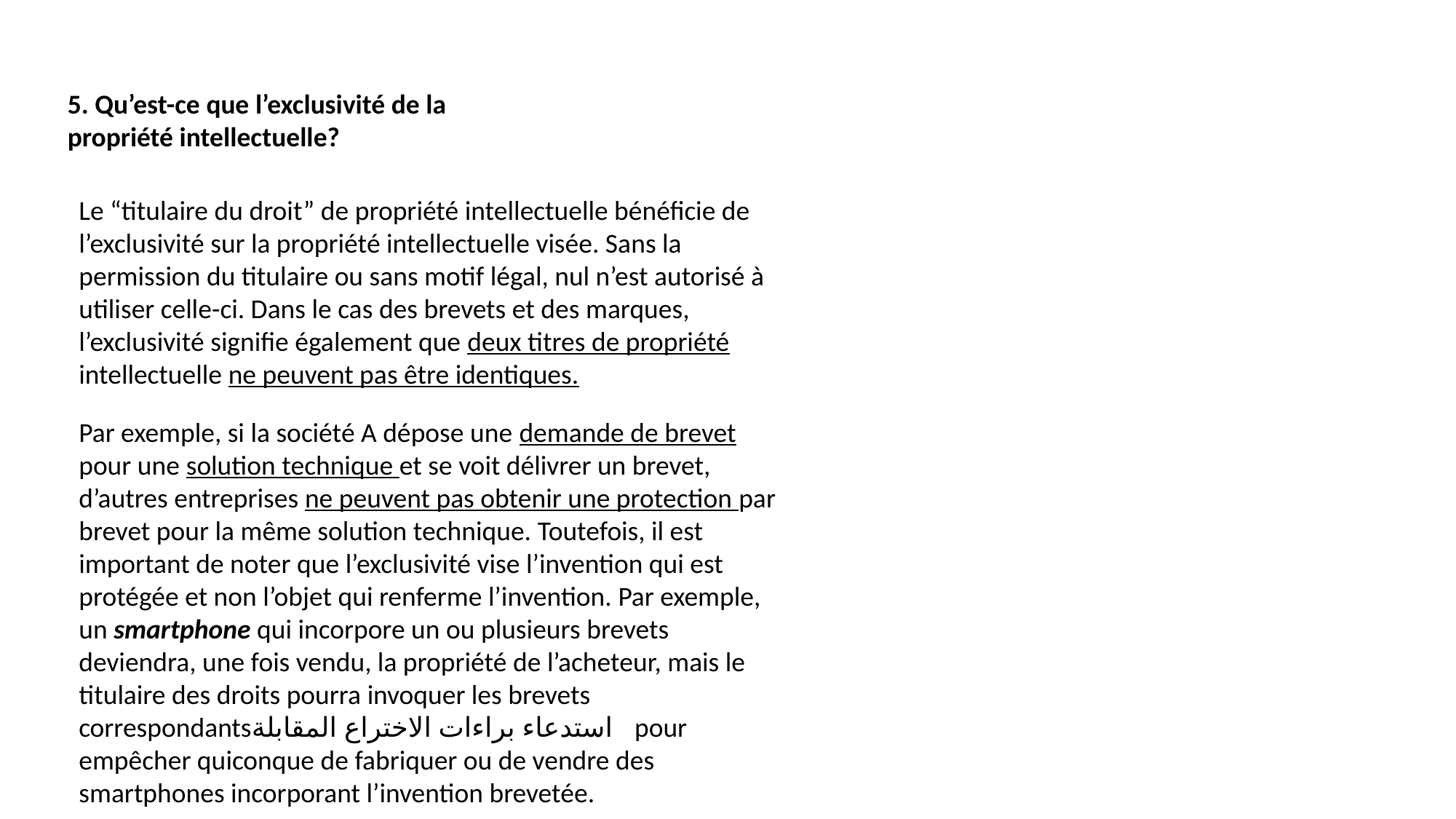

5. Qu’est-ce que l’exclusivité de la
propriété intellectuelle?
Le “titulaire du droit” de propriété intellectuelle bénéficie de l’exclusivité sur la propriété intellectuelle visée. Sans la permission du titulaire ou sans motif légal, nul n’est autorisé à utiliser celle-ci. Dans le cas des brevets et des marques, l’exclusivité signifie également que deux titres de propriété intellectuelle ne peuvent pas être identiques.
Par exemple, si la société A dépose une demande de brevet pour une solution technique et se voit délivrer un brevet, d’autres entreprises ne peuvent pas obtenir une protection par brevet pour la même solution technique. Toutefois, il est important de noter que l’exclusivité vise l’invention qui est protégée et non l’objet qui renferme l’invention. Par exemple, un smartphone qui incorpore un ou plusieurs brevets deviendra, une fois vendu, la propriété de l’acheteur, mais le titulaire des droits pourra invoquer les brevets correspondantsاستدعاء براءات الاختراع المقابلة   pour empêcher quiconque de fabriquer ou de vendre des smartphones incorporant l’invention brevetée.